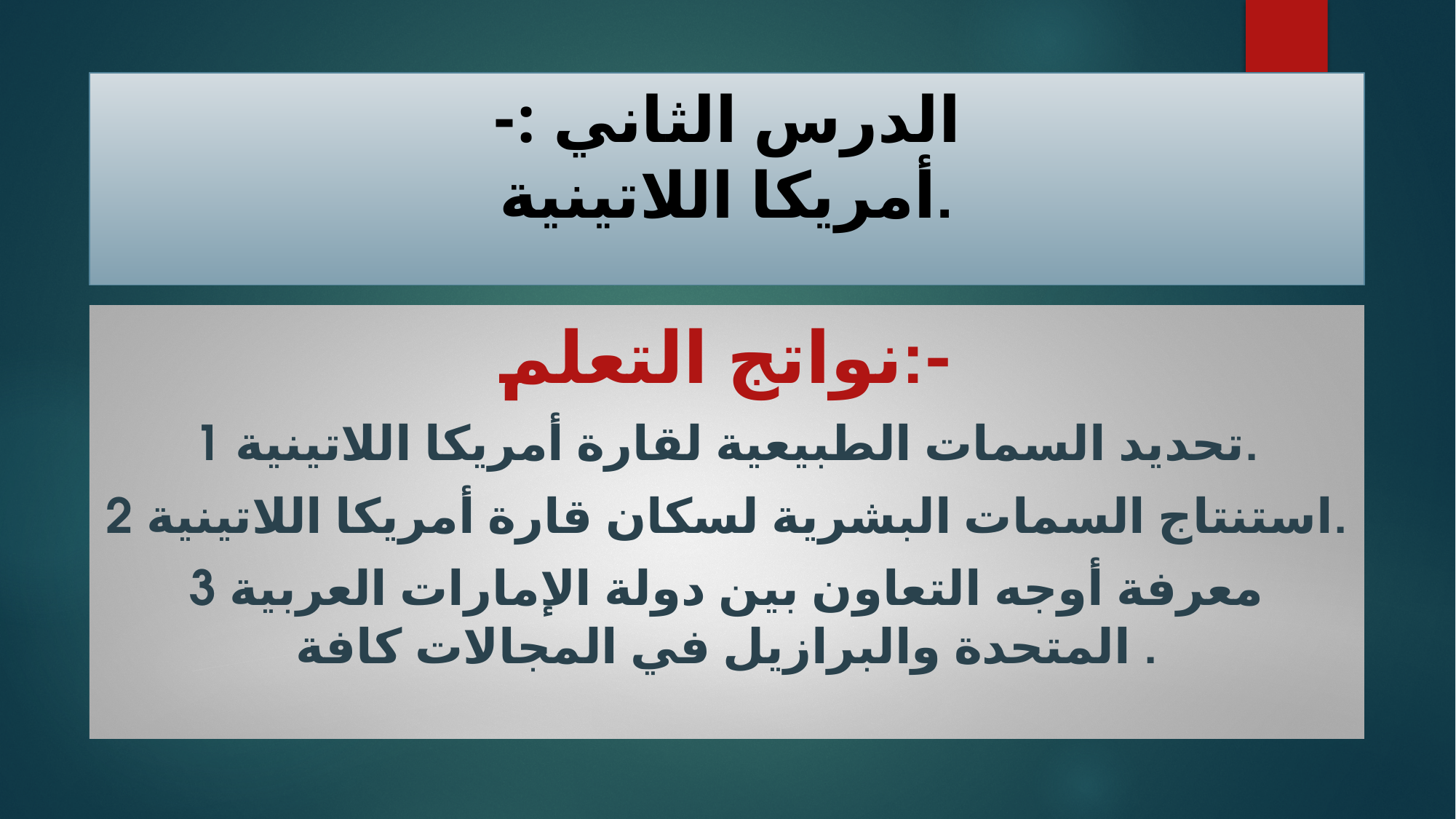

# الدرس الثاني :- أمريكا اللاتينية.
نواتج التعلم:-
1 تحديد السمات الطبيعية لقارة أمريكا اللاتينية.
2 استنتاج السمات البشرية لسكان قارة أمريكا اللاتينية.
3 معرفة أوجه التعاون بين دولة الإمارات العربية المتحدة والبرازيل في المجالات كافة .